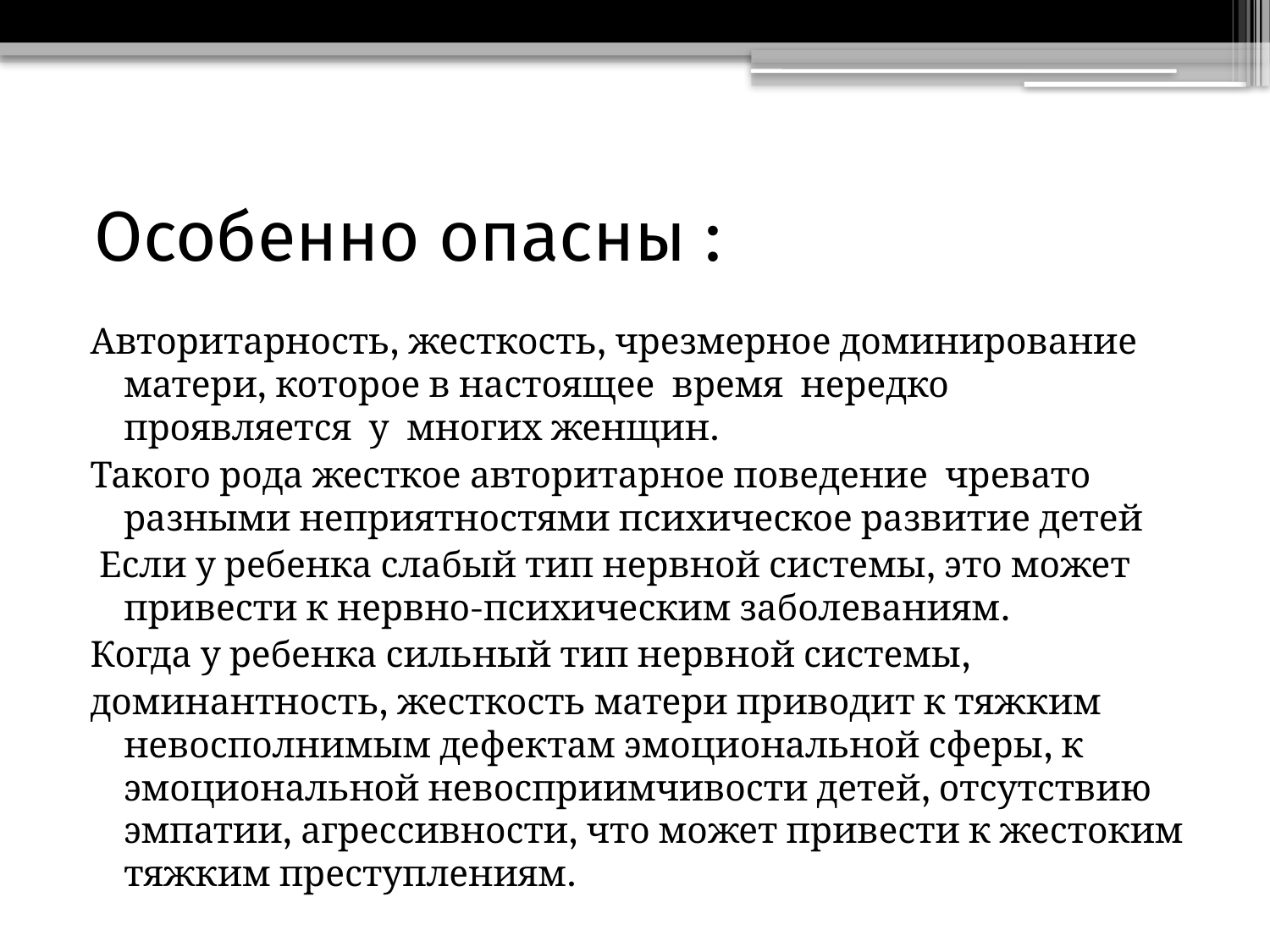

# Особенно опасны :
Авторитарность, жесткость, чрезмерное доминирование матери, которое в настоящее  время  нередко  проявляется  у  многих женщин.
Такого рода жесткое авторитарное поведение  чревато разными неприятностями психическое развитие детей
 Если у ребенка слабый тип нервной системы, это может привести к нервно-психическим заболеваниям.
Когда у ребенка сильный тип нервной системы,
доминантность, жесткость матери приводит к тяжким невосполнимым дефектам эмоциональной сферы, к эмоциональной невосприимчивости детей, отсутствию эмпатии, агрессивности, что может привести к жестоким тяжким преступлениям.